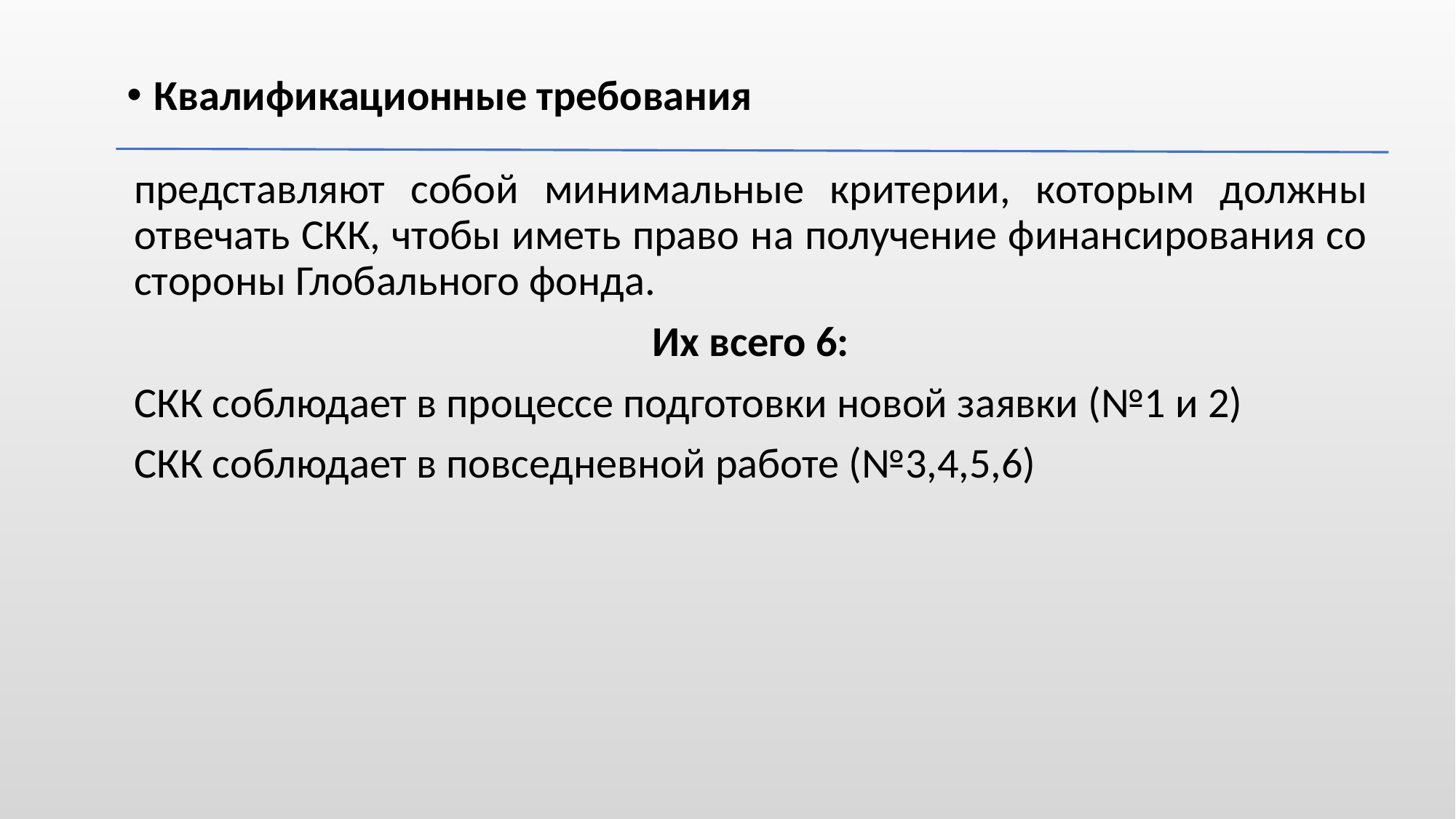

Квалификационные требования
представляют собой минимальные критерии, которым должны отвечать СКК, чтобы иметь право на получение финансирования со стороны Глобального фонда.
Их всего 6:
СКК соблюдает в процессе подготовки новой заявки (№1 и 2)
СКК соблюдает в повседневной работе (№3,4,5,6)